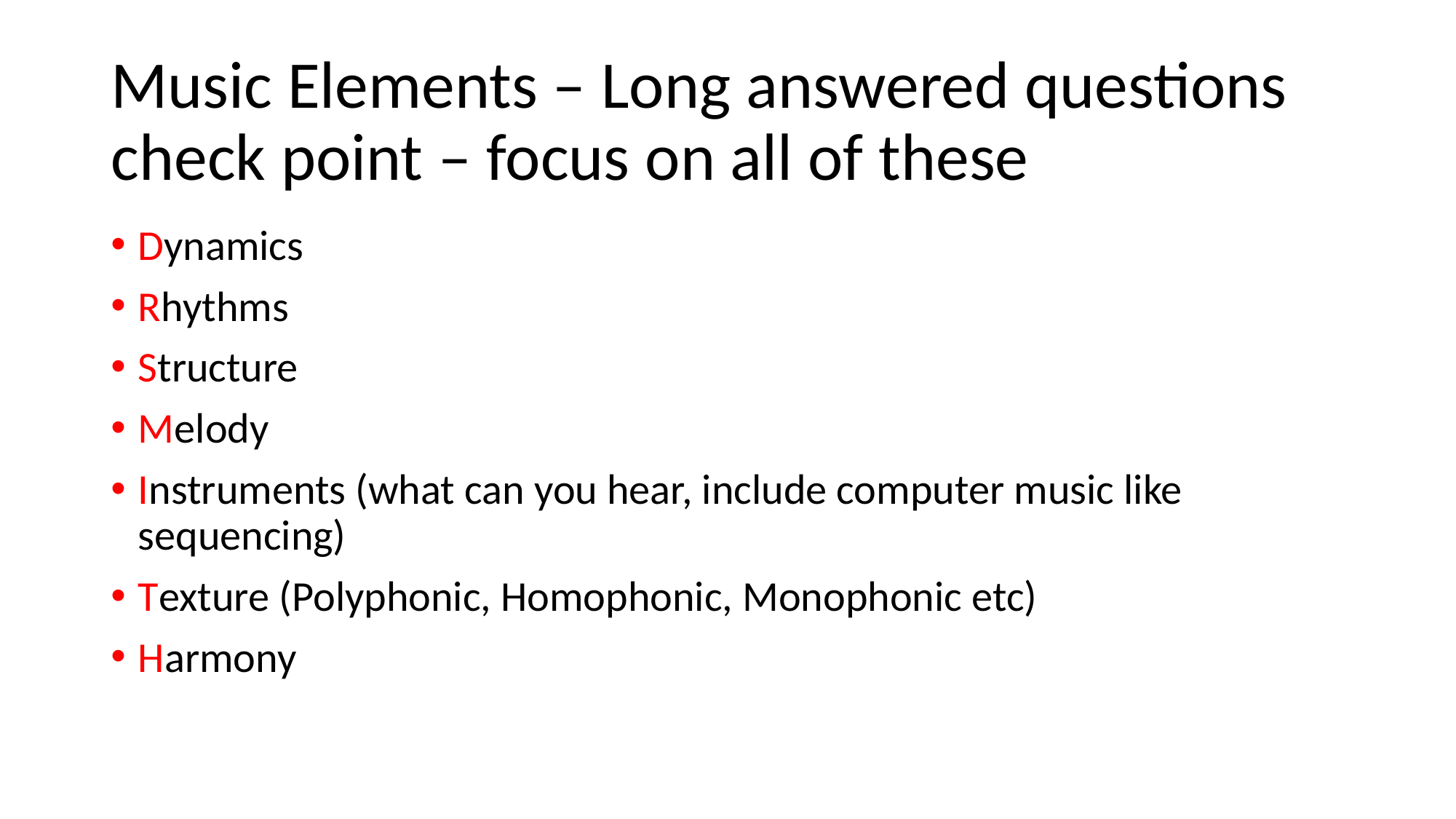

# Music Elements – Long answered questions check point – focus on all of these
Dynamics
Rhythms
Structure
Melody
Instruments (what can you hear, include computer music like sequencing)
Texture (Polyphonic, Homophonic, Monophonic etc)
Harmony